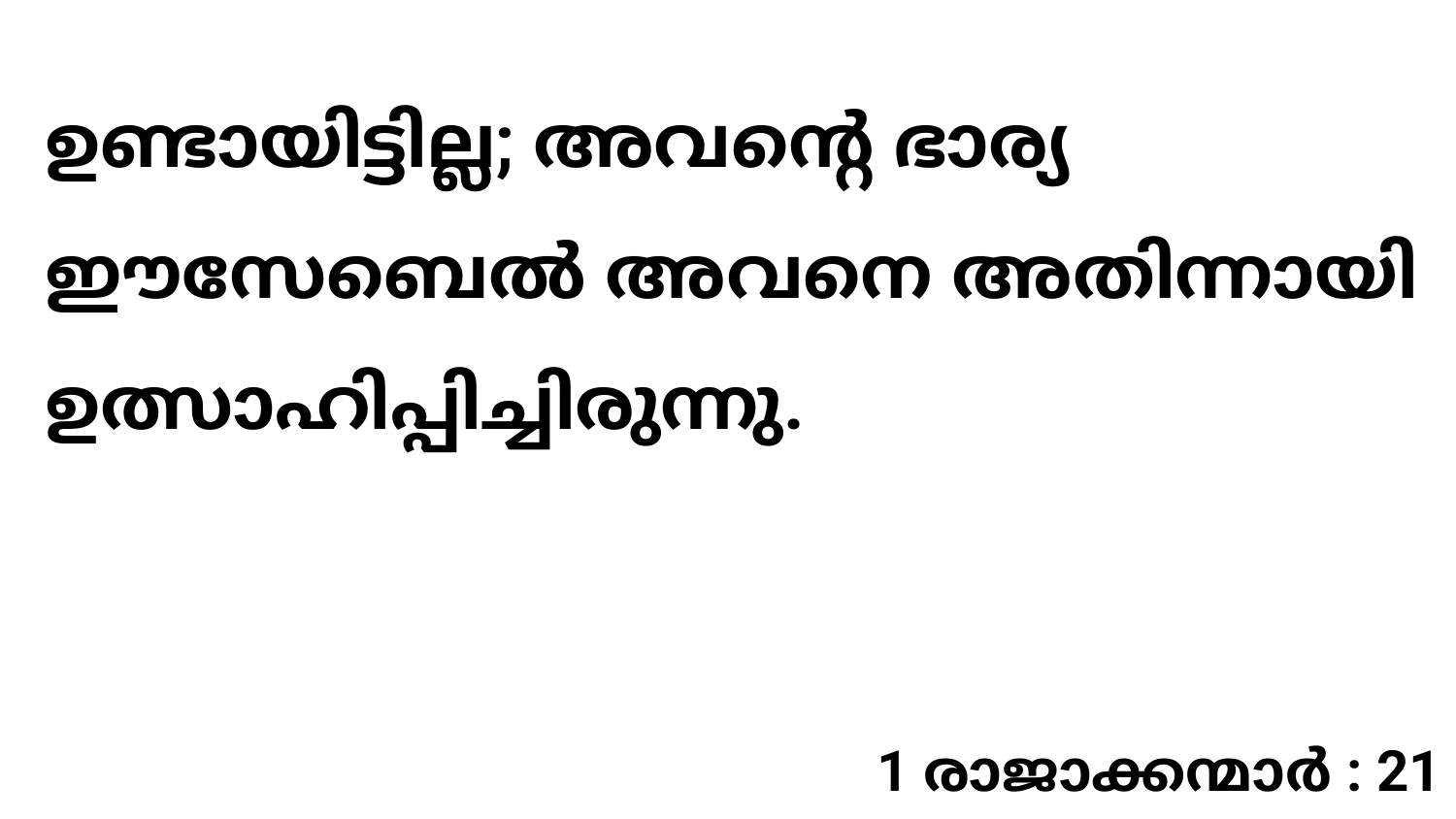

ഉണ്ടായിട്ടില്ല; അവന്റെ ഭാര്യ ഈസേബെൽ അവനെ അതിന്നായി ഉത്സാഹിപ്പിച്ചിരുന്നു.
1 രാജാക്കന്മാർ : 21